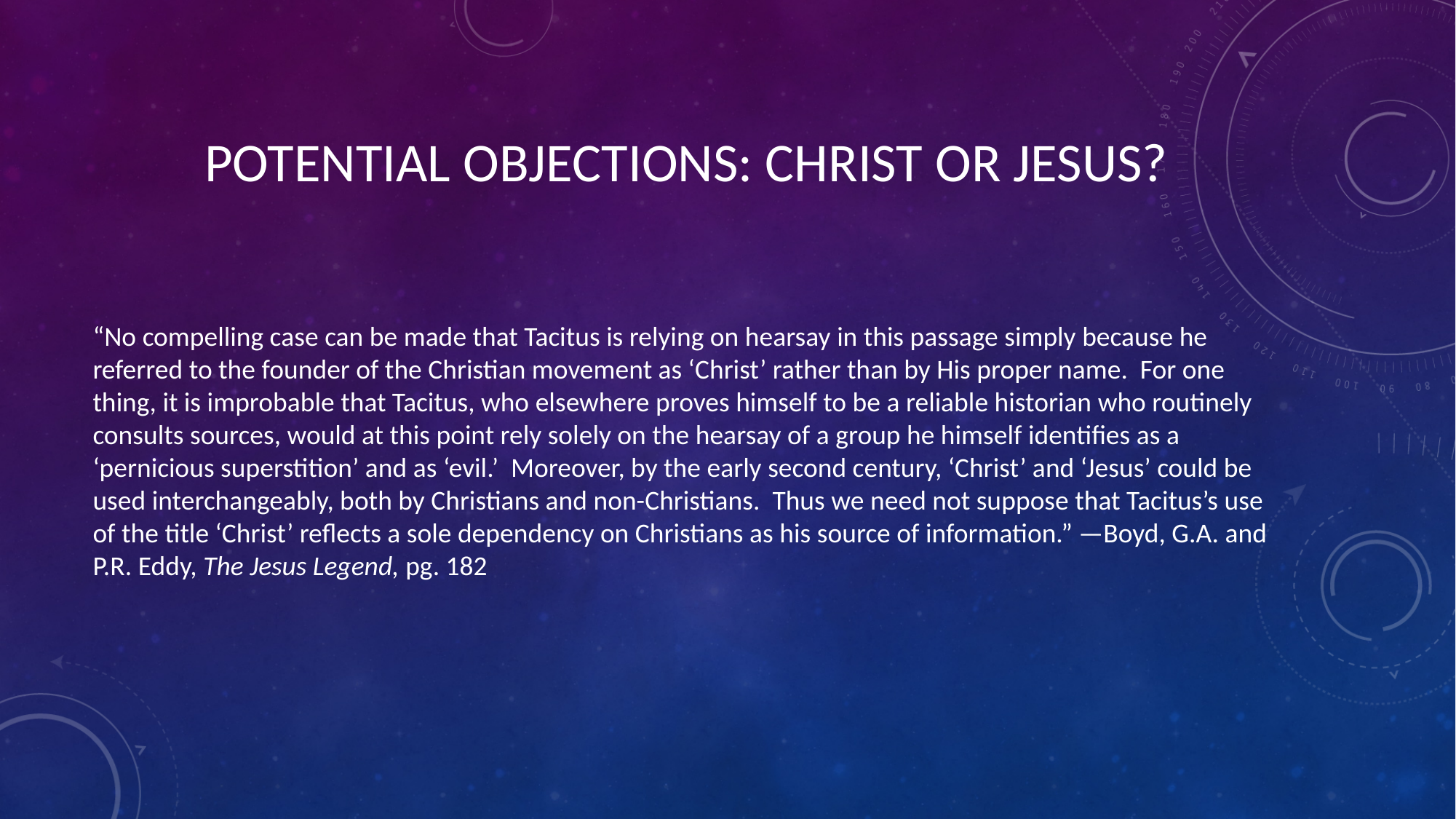

# Potential objections: Christ or Jesus?
“No compelling case can be made that Tacitus is relying on hearsay in this passage simply because he referred to the founder of the Christian movement as ‘Christ’ rather than by His proper name.  For one thing, it is improbable that Tacitus, who elsewhere proves himself to be a reliable historian who routinely consults sources, would at this point rely solely on the hearsay of a group he himself identifies as a ‘pernicious superstition’ and as ‘evil.’  Moreover, by the early second century, ‘Christ’ and ‘Jesus’ could be used interchangeably, both by Christians and non-Christians.  Thus we need not suppose that Tacitus’s use of the title ‘Christ’ reflects a sole dependency on Christians as his source of information.” —Boyd, G.A. and P.R. Eddy, The Jesus Legend, pg. 182